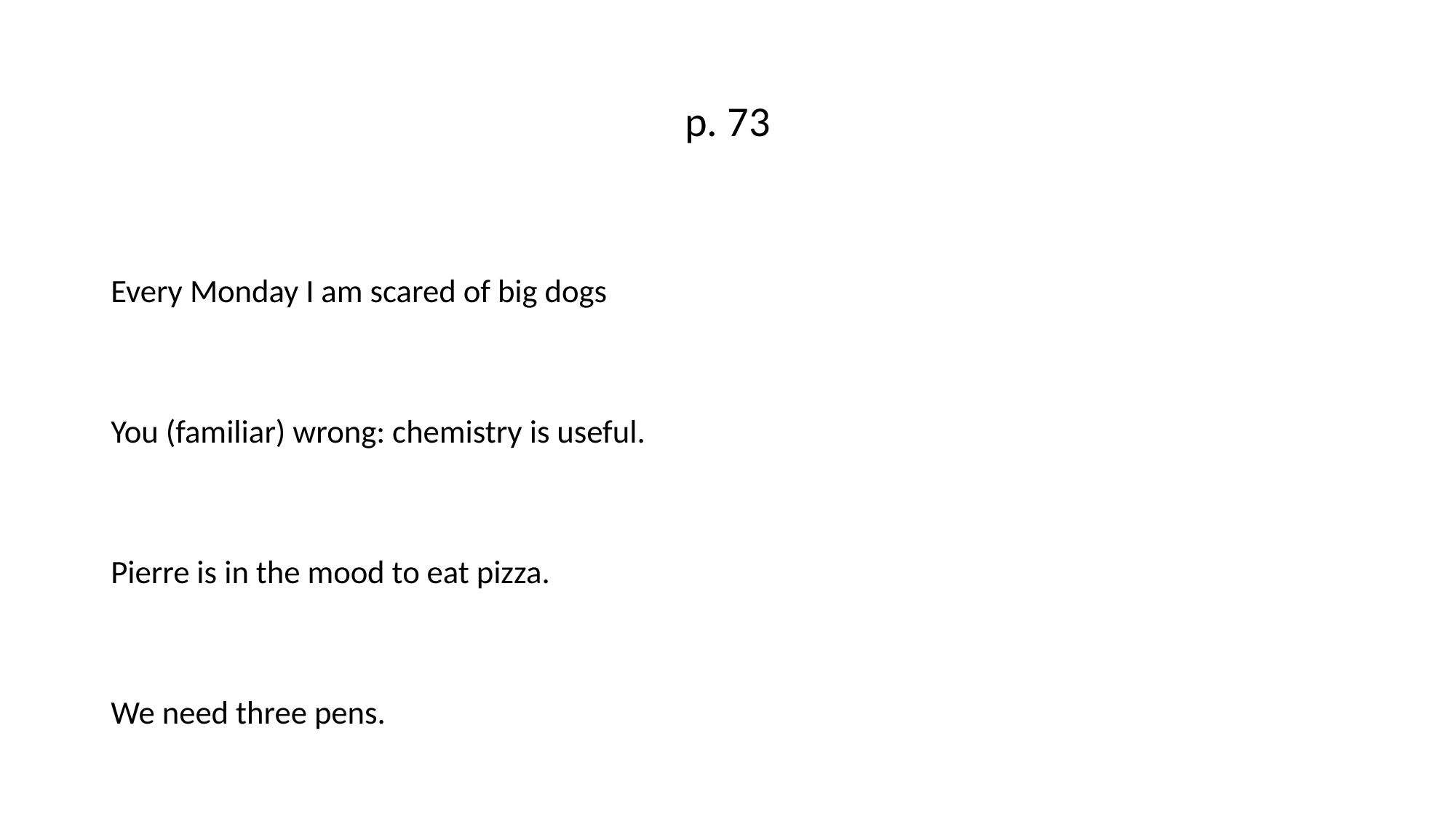

# p. 73

Every Monday I am scared of big dogs

You (familiar) wrong: chemistry is useful.

Pierre is in the mood to eat pizza.

We need three pens.